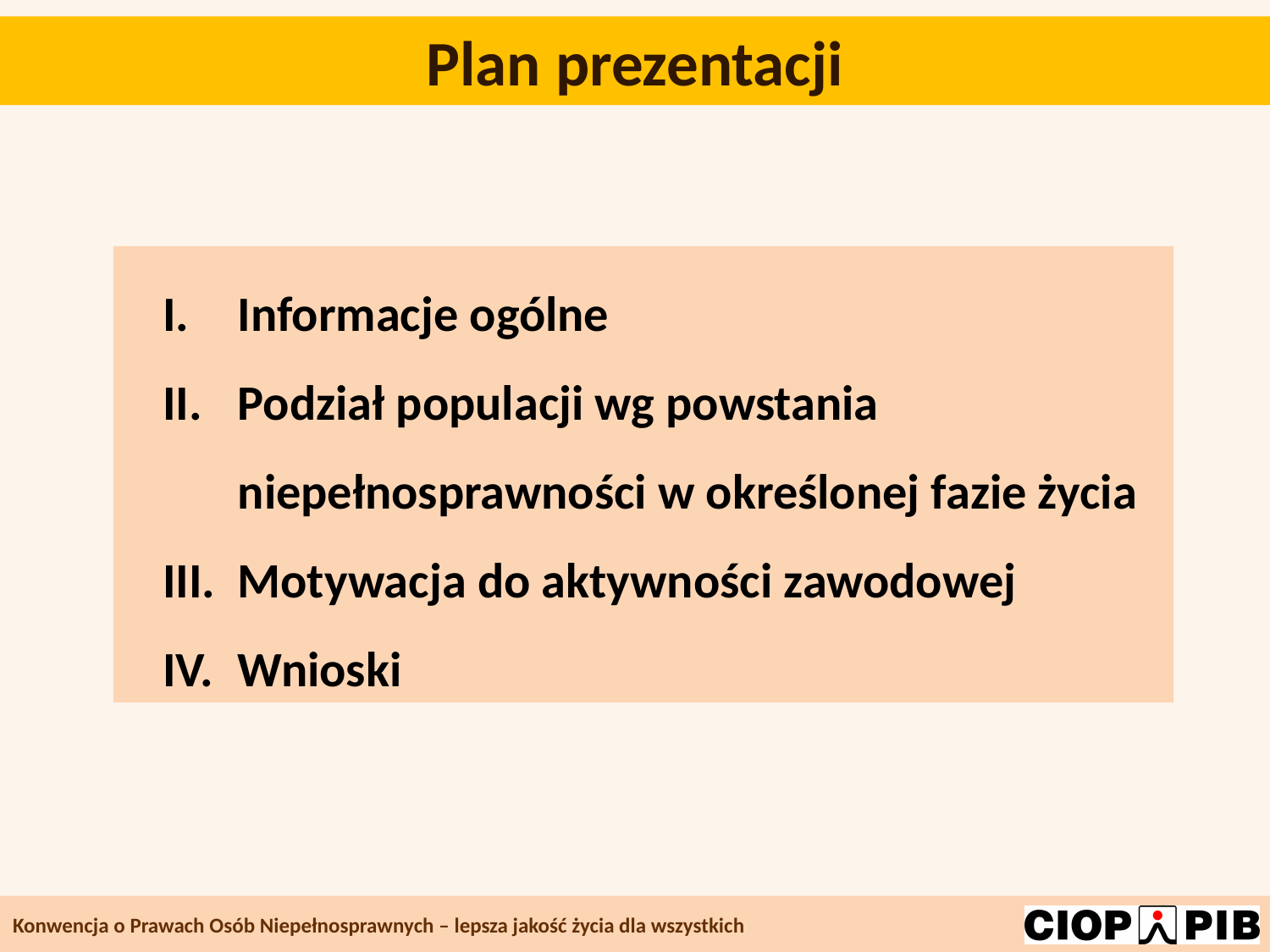

Plan prezentacji
Informacje ogólne
Podział populacji wg powstania niepełnosprawności w określonej fazie życia
Motywacja do aktywności zawodowej
Wnioski